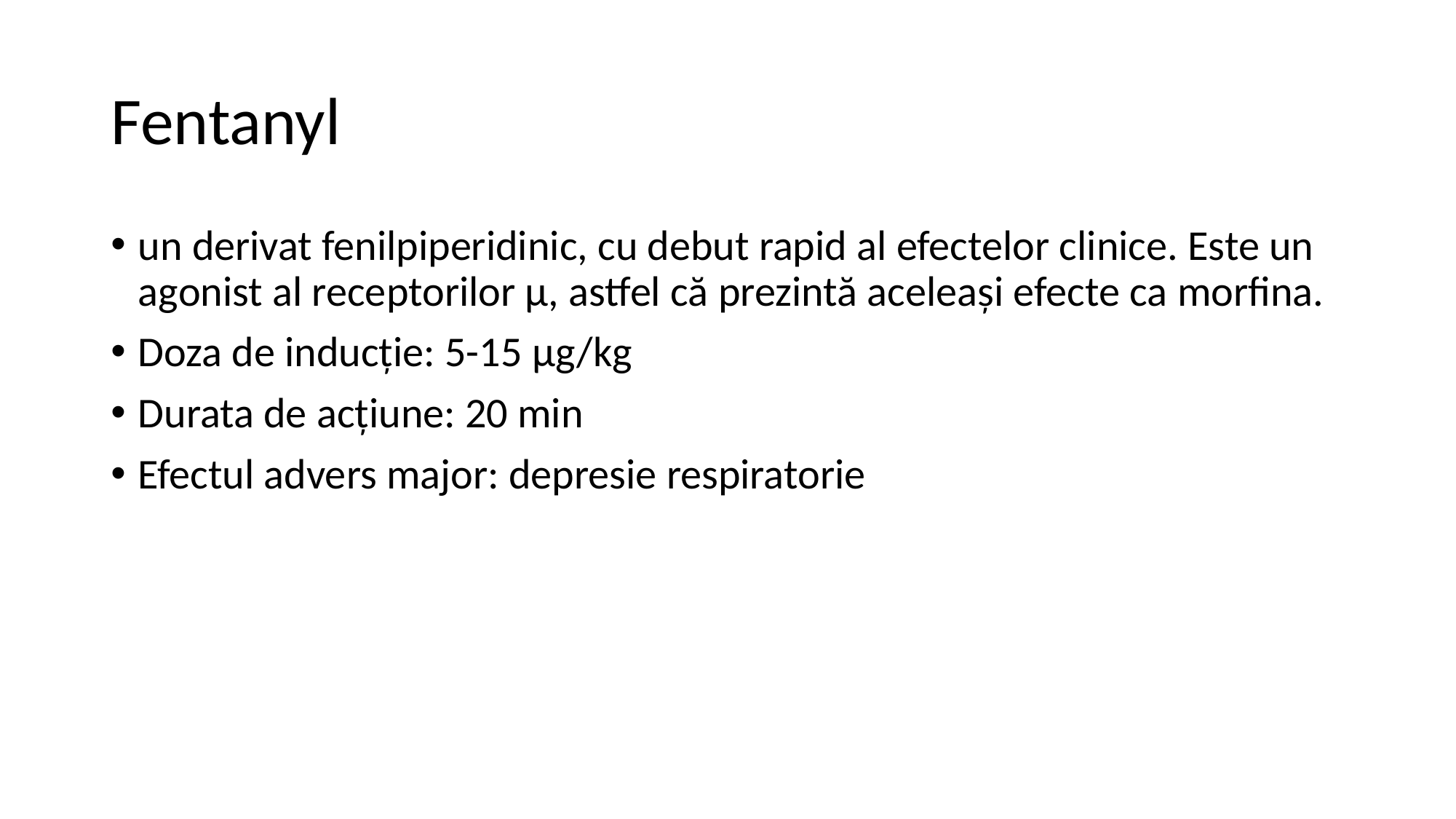

# Fentanyl
un derivat fenilpiperidinic, cu debut rapid al efectelor clinice. Este un agonist al receptorilor μ, astfel că prezintă aceleași efecte ca morfina.
Doza de inducție: 5-15 μg/kg
Durata de acțiune: 20 min
Efectul advers major: depresie respiratorie